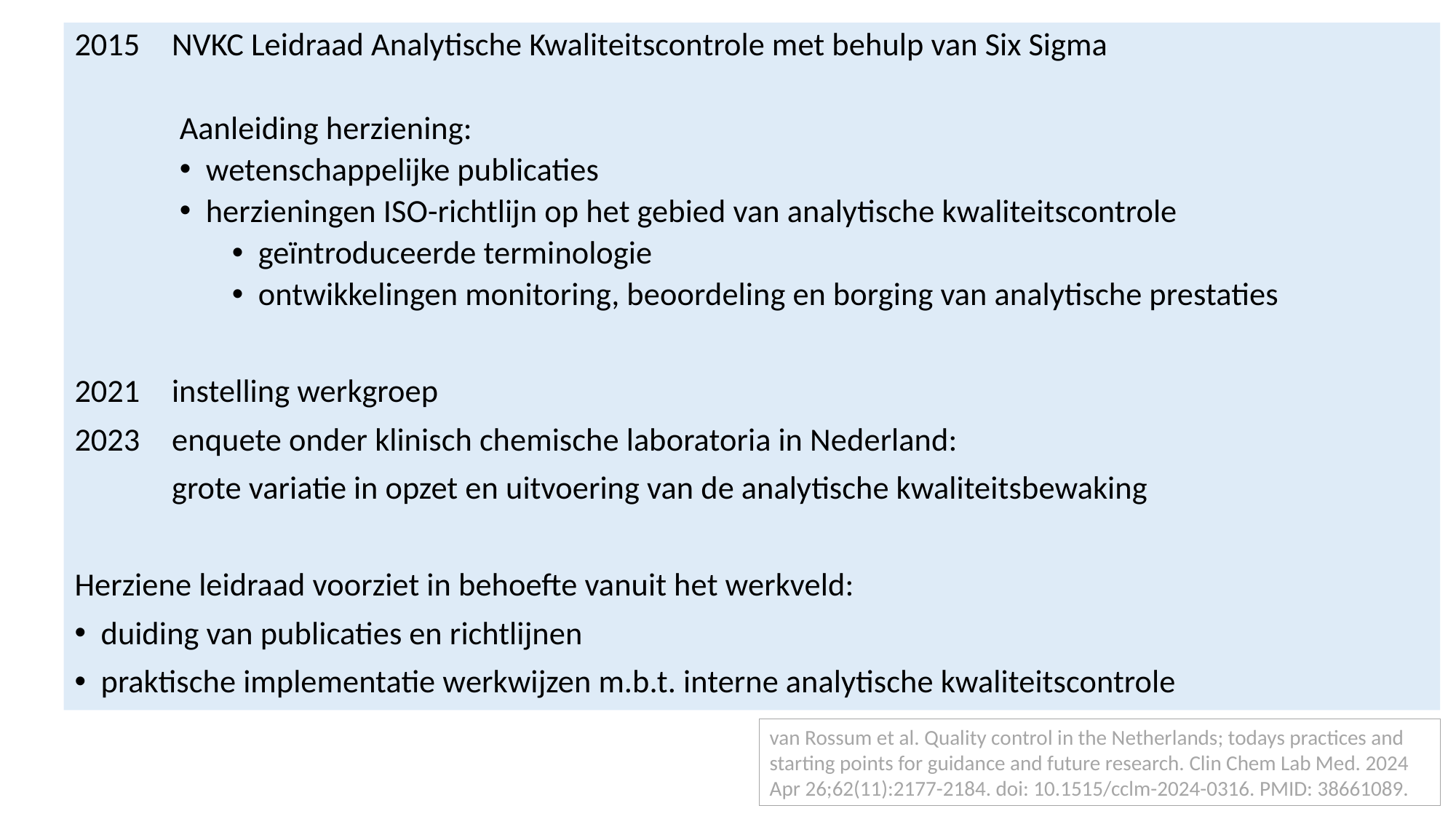

2015	NVKC Leidraad Analytische Kwaliteitscontrole met behulp van Six Sigma

Aanleiding herziening:
wetenschappelijke publicaties
herzieningen ISO-richtlijn op het gebied van analytische kwaliteitscontrole
geïntroduceerde terminologie
ontwikkelingen monitoring, beoordeling en borging van analytische prestaties

2021	instelling werkgroep
2023	enquete onder klinisch chemische laboratoria in Nederland:
	grote variatie in opzet en uitvoering van de analytische kwaliteitsbewaking

Herziene leidraad voorziet in behoefte vanuit het werkveld:
duiding van publicaties en richtlijnen
praktische implementatie werkwijzen m.b.t. interne analytische kwaliteitscontrole

van Rossum et al. Quality control in the Netherlands; todays practices and starting points for guidance and future research. Clin Chem Lab Med. 2024 Apr 26;62(11):2177-2184. doi: 10.1515/cclm-2024-0316. PMID: 38661089.